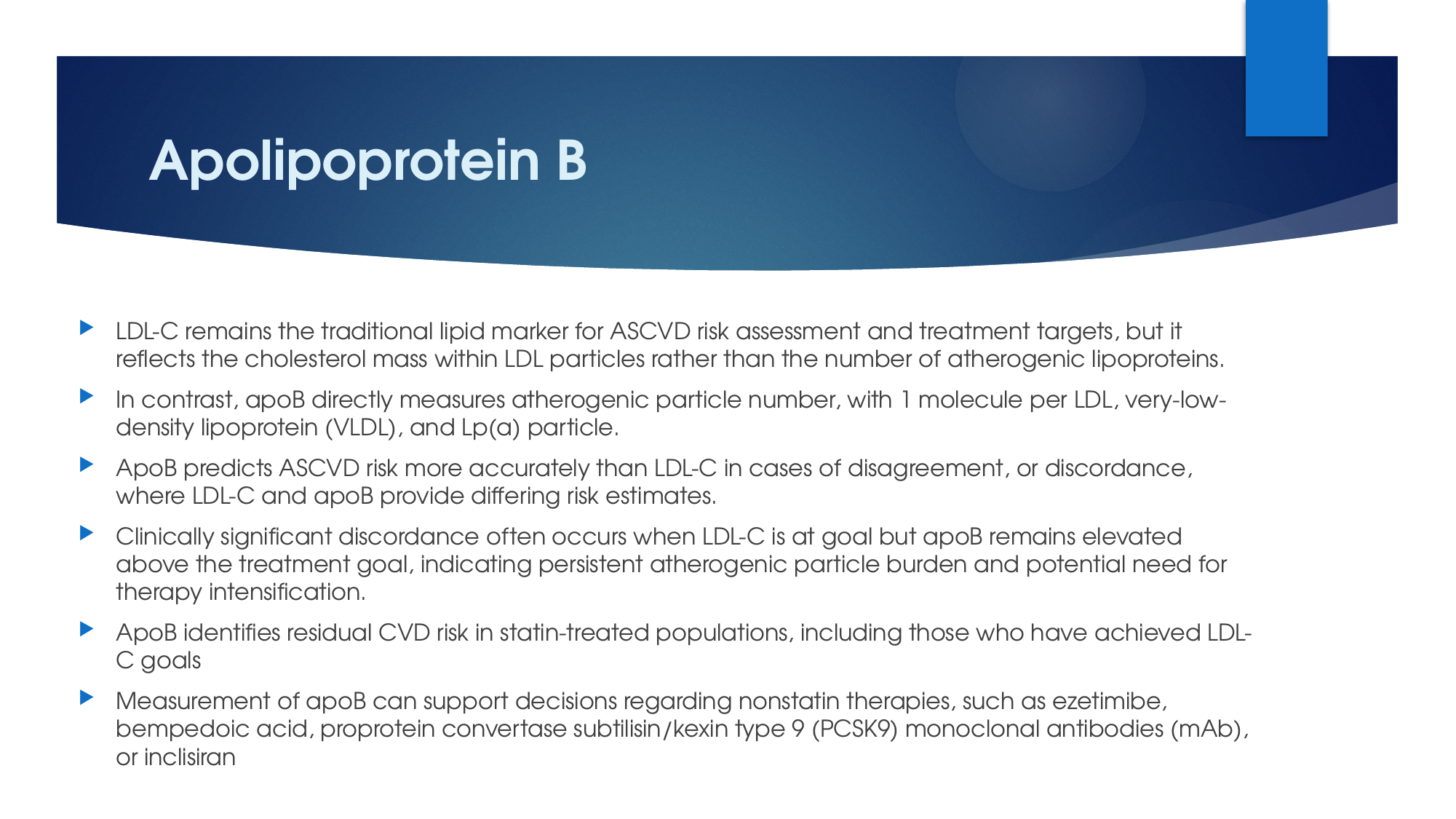

# Apolipoprotein B
LDL-C remains the traditional lipid marker for ASCVD risk assessment and treatment targets, but it reflects the cholesterol mass within LDL particles rather than the number of atherogenic lipoproteins.
In contrast, apoB directly measures atherogenic particle number, with 1 molecule per LDL, very-low-density lipoprotein (VLDL), and Lp(a) particle.
ApoB predicts ASCVD risk more accurately than LDL-C in cases of disagreement, or discordance, where LDL-C and apoB provide differing risk estimates.
Clinically significant discordance often occurs when LDL-C is at goal but apoB remains elevated above the treatment goal, indicating persistent atherogenic particle burden and potential need for therapy intensification.
ApoB identifies residual CVD risk in statin-treated populations, including those who have achieved LDL-C goals
Measurement of apoB can support decisions regarding nonstatin therapies, such as ezetimibe, bempedoic acid, proprotein convertase subtilisin/kexin type 9 (PCSK9) monoclonal antibodies (mAb), or inclisiran